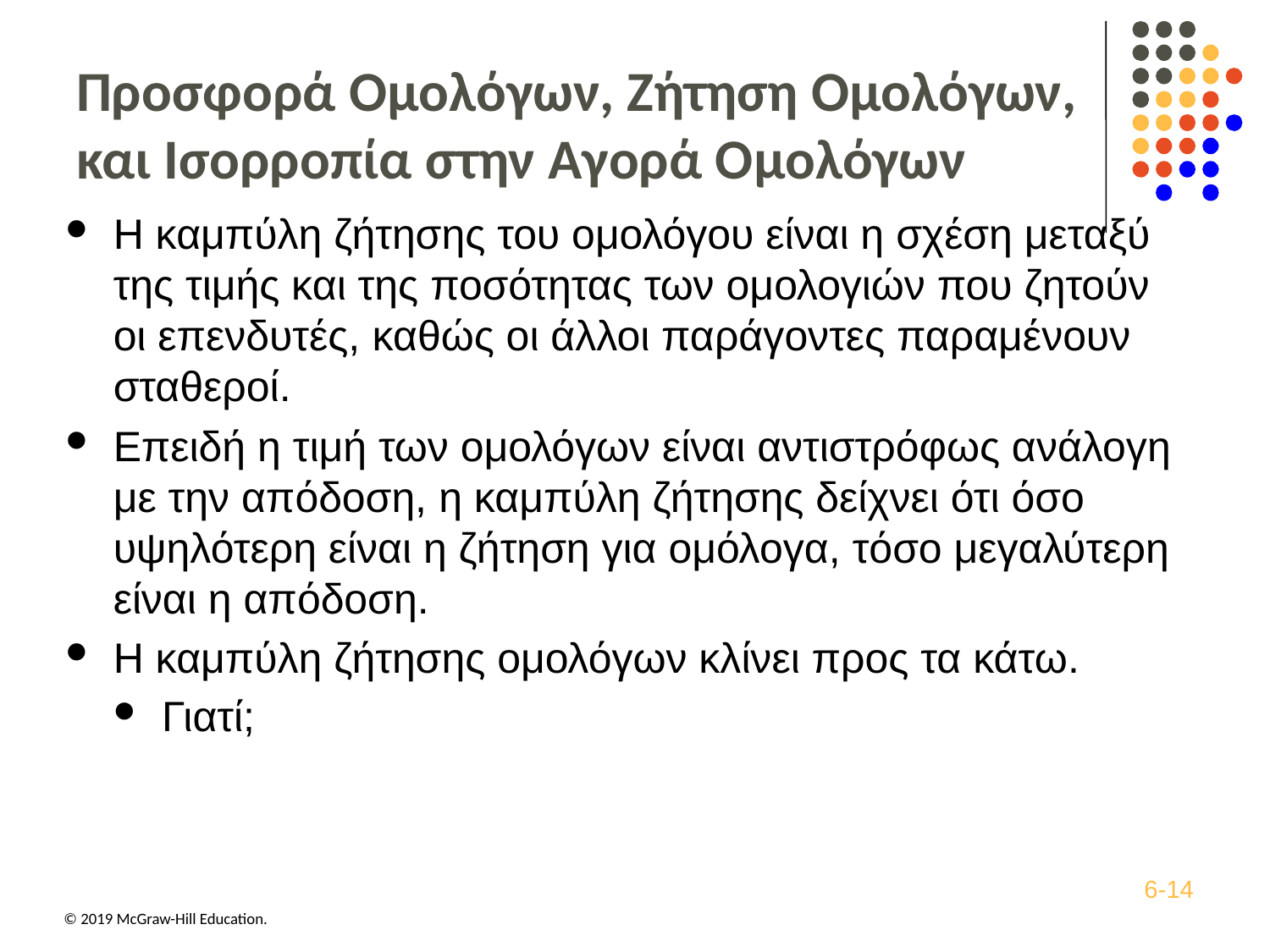

# Προσφορά Ομολόγων, Ζήτηση Ομολόγων, και Ισορροπία στην Αγορά Ομολόγων
Η καμπύλη ζήτησης του ομολόγου είναι η σχέση μεταξύ της τιμής και της ποσότητας των ομολογιών που ζητούν οι επενδυτές, καθώς οι άλλοι παράγοντες παραμένουν σταθεροί.
Επειδή η τιμή των ομολόγων είναι αντιστρόφως ανάλογη με την απόδοση, η καμπύλη ζήτησης δείχνει ότι όσο υψηλότερη είναι η ζήτηση για ομόλογα, τόσο μεγαλύτερη είναι η απόδοση.
Η καμπύλη ζήτησης ομολόγων κλίνει προς τα κάτω.
Γιατί;
6-14